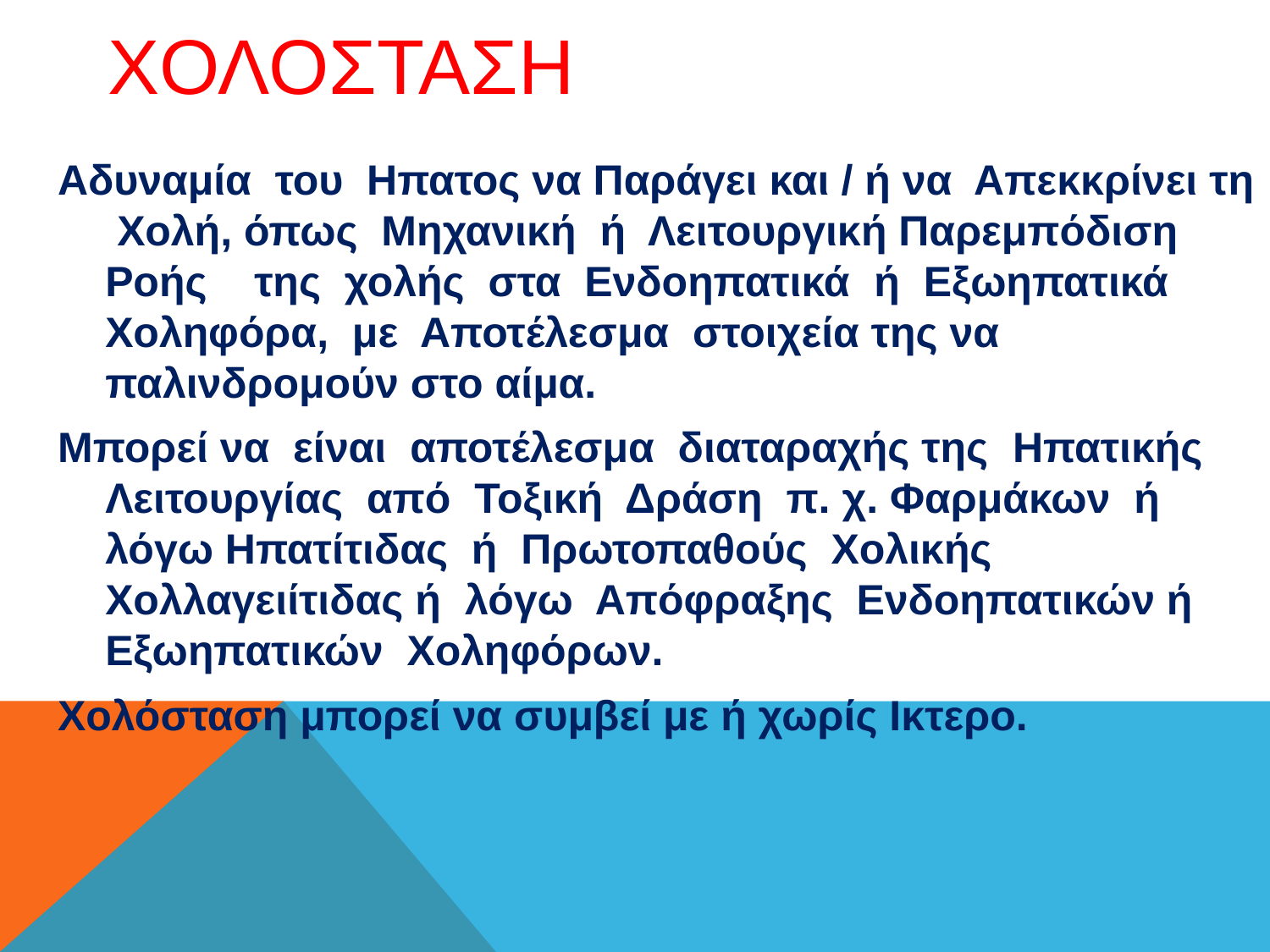

# ΧΟΛΟΣΤΑΣΗ
Αδυναμία  του  Ηπατος να Παράγει και / ή να  Απεκκρίνει τη  Χολή, όπως  Μηχανική  ή  Λειτουργική Παρεμπόδιση  Ροής    της  χολής  στα  Ενδοηπατικά  ή  Εξωηπατικά  Χοληφόρα,  με  Αποτέλεσμα  στοιχεία της να παλινδρομούν στο αίμα.
Μπορεί να  είναι  αποτέλεσμα  διαταραχής της  Hπατικής Λειτουργίας  από  Τοξική  Δράση  π. χ. Φαρμάκων  ή  λόγω Ηπατίτιδας  ή  Πρωτοπαθούς  Χολικής Χολλαγειίτιδας ή  λόγω  Απόφραξης  Ενδοηπατικών ή Εξωηπατικών  Χοληφόρων.
Χολόσταση μπορεί να συμβεί με ή χωρίς Ικτερο.